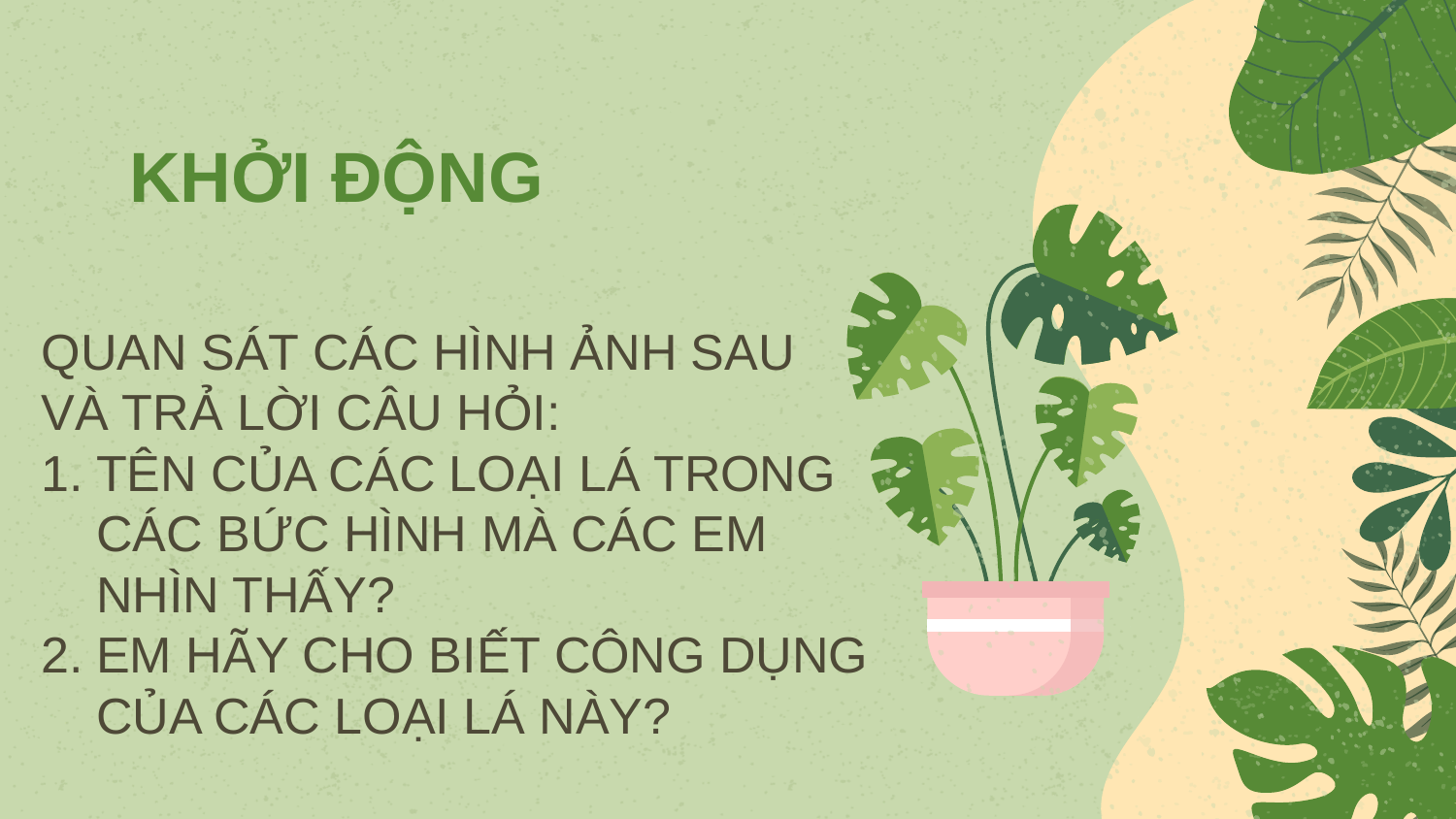

# KHỞI ĐỘNG

QUAN SÁT CÁC HÌNH ẢNH SAU VÀ TRẢ LỜI CÂU HỎI:
TÊN CỦA CÁC LOẠI LÁ TRONG CÁC BỨC HÌNH MÀ CÁC EM NHÌN THẤY?
EM HÃY CHO BIẾT CÔNG DỤNG CỦA CÁC LOẠI LÁ NÀY?